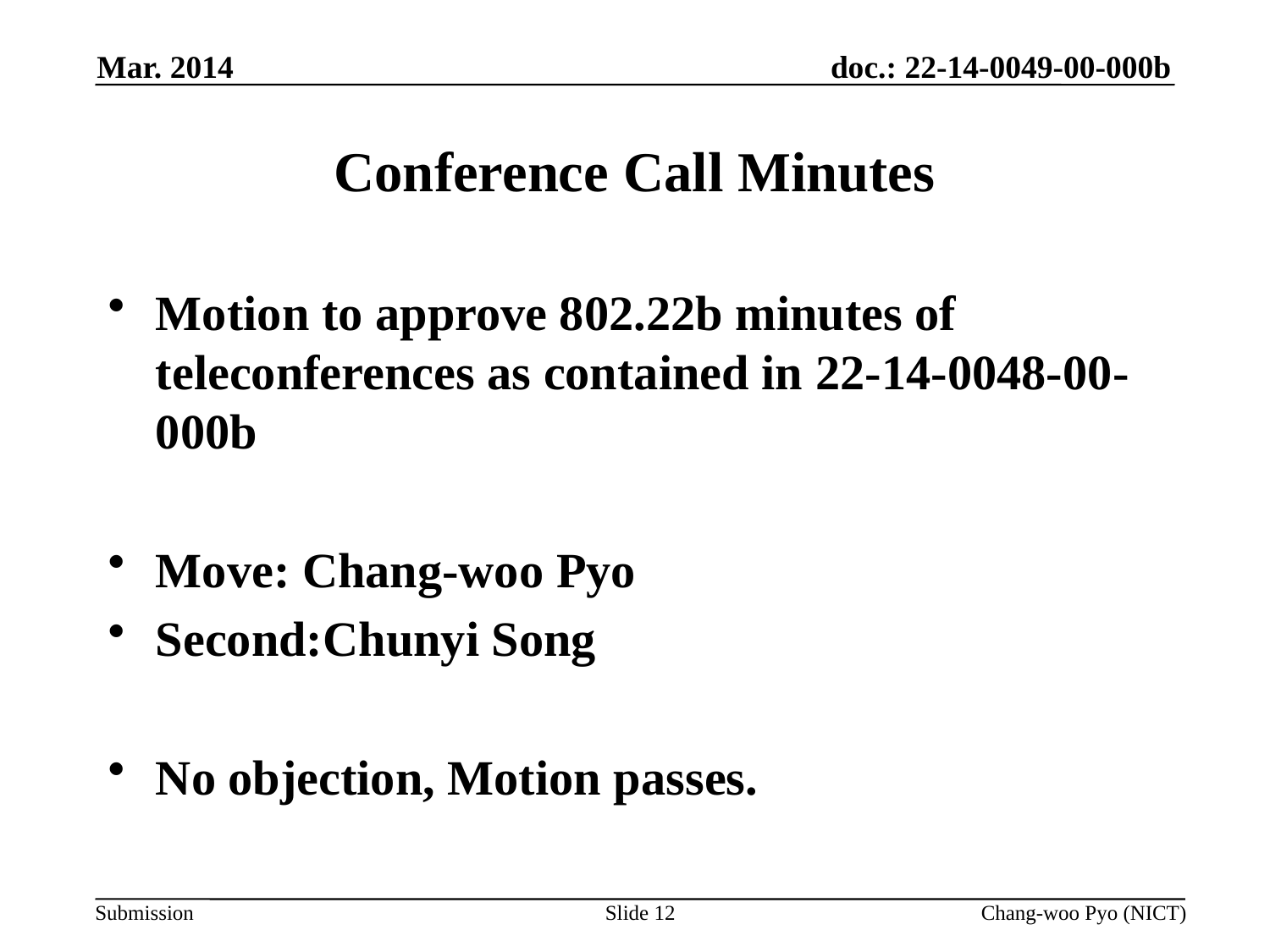

Mar. 2014
# Conference Call Minutes
Motion to approve 802.22b minutes of teleconferences as contained in 22-14-0048-00-000b

Move: Chang-woo Pyo
Second:Chunyi Song

No objection, Motion passes.

Slide 12
Chang-woo Pyo (NICT)